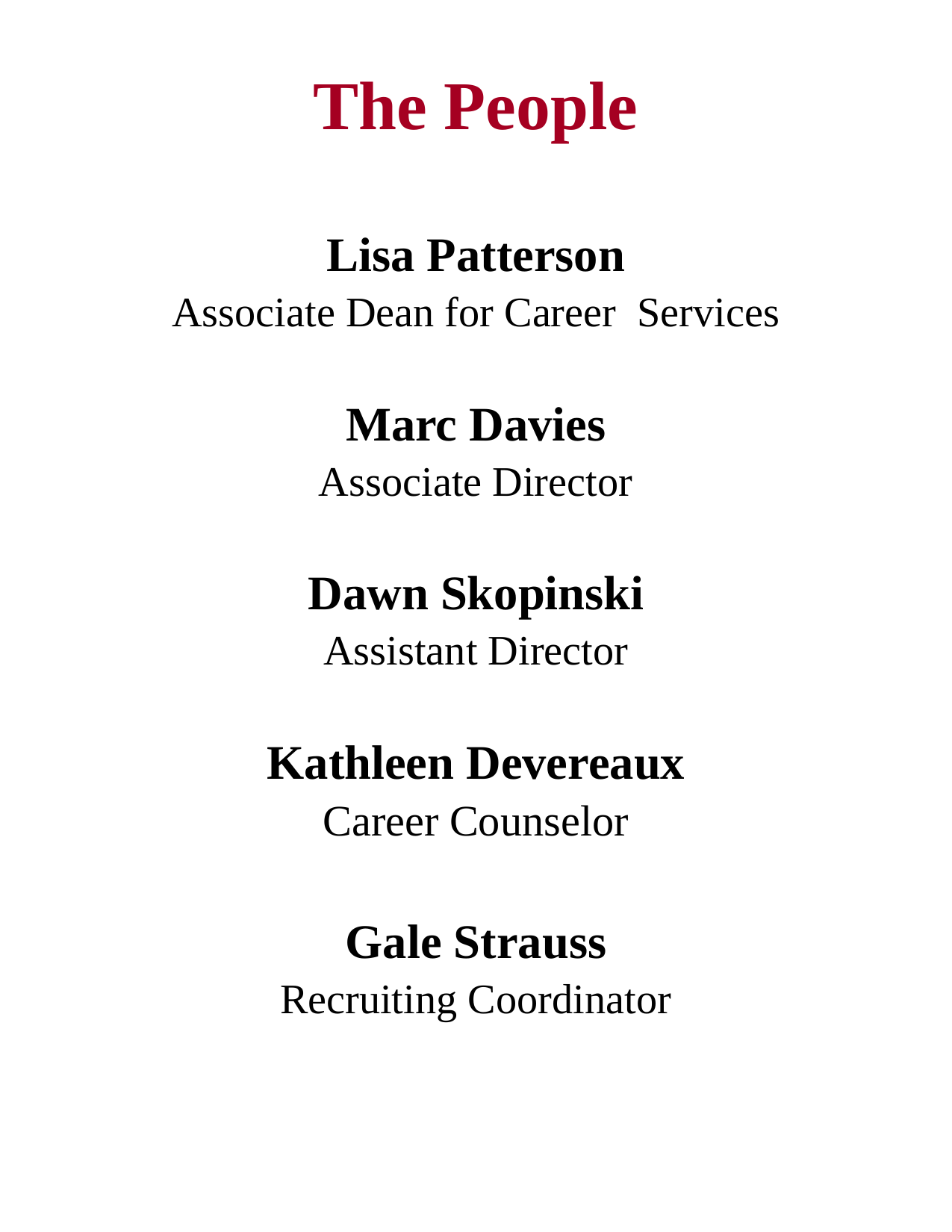

# The People
Lisa Patterson
Associate Dean for Career  Services

Marc Davies
Associate Director

Dawn Skopinski
Assistant Director

Kathleen Devereaux
Career Counselor

Gale Strauss
Recruiting Coordinator